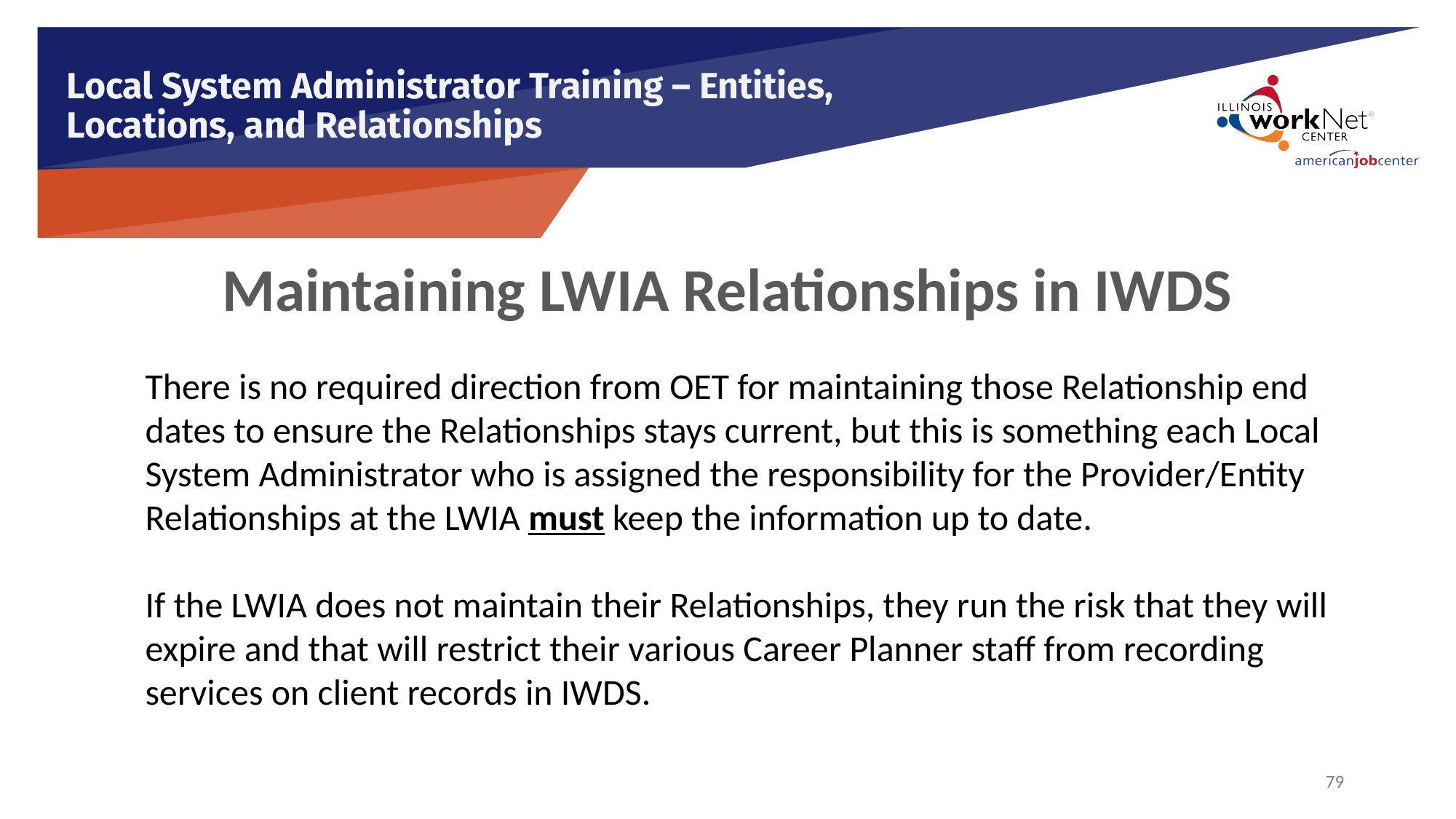

# Local System Administrator Training – Entities, Locations, and Relationships
Maintaining LWIA Relationships in IWDS

There is no required direction from OET for maintaining those Relationship end dates to ensure the Relationships stays current, but this is something each Local System Administrator who is assigned the responsibility for the Provider/Entity Relationships at the LWIA must keep the information up to date.

If the LWIA does not maintain their Relationships, they run the risk that they will expire and that will restrict their various Career Planner staff from recording services on client records in IWDS.
79